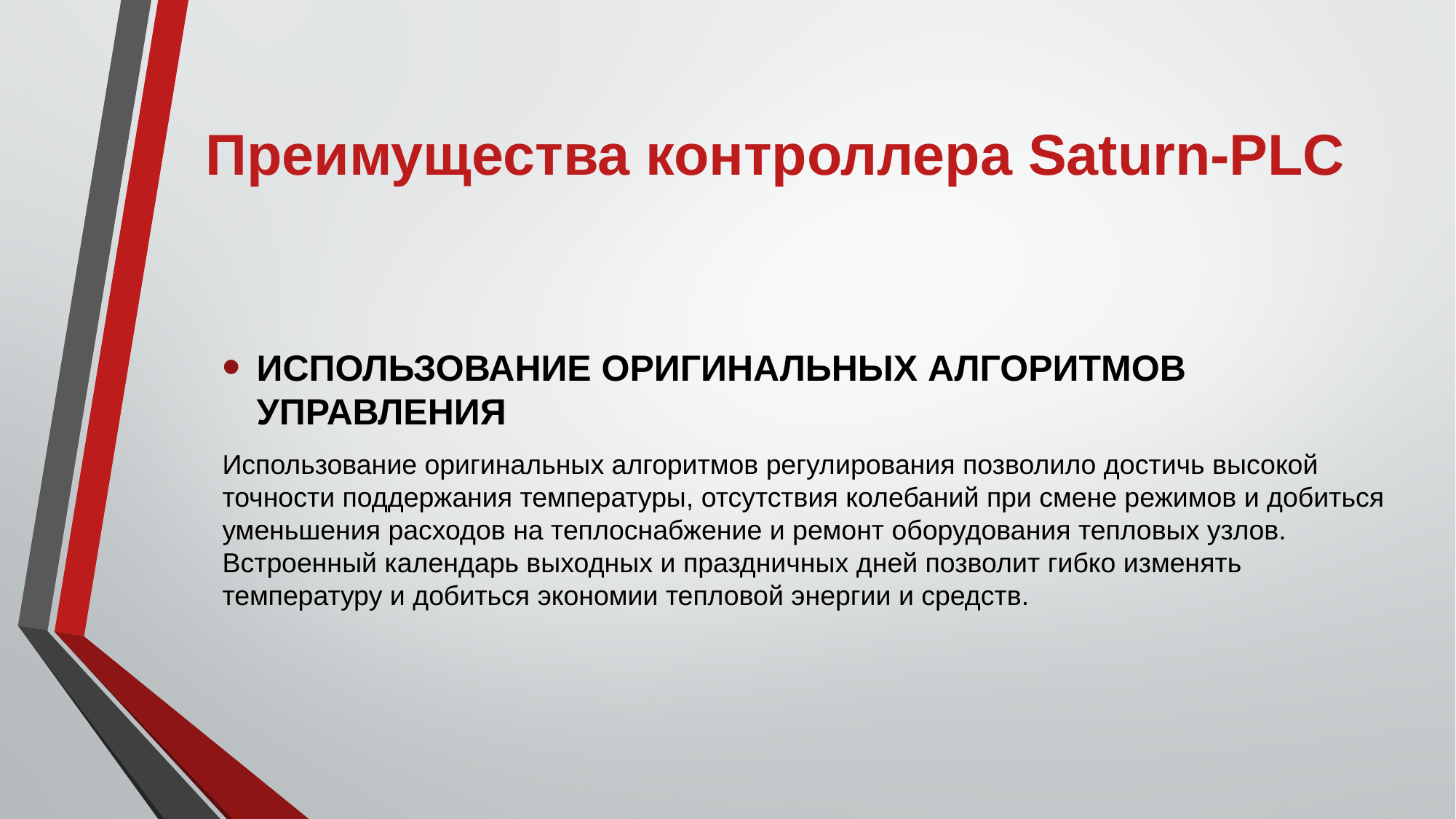

# Преимущества контроллера Saturn-PLC
ИСПОЛЬЗОВАНИЕ ОРИГИНАЛЬНЫХ АЛГОРИТМОВ УПРАВЛЕНИЯ
Использование оригинальных алгоритмов регулирования позволило достичь высокой точности поддержания температуры, отсутствия колебаний при смене режимов и добиться уменьшения расходов на теплоснабжение и ремонт оборудования тепловых узлов. Встроенный календарь выходных и праздничных дней позволит гибко изменять температуру и добиться экономии тепловой энергии и средств.